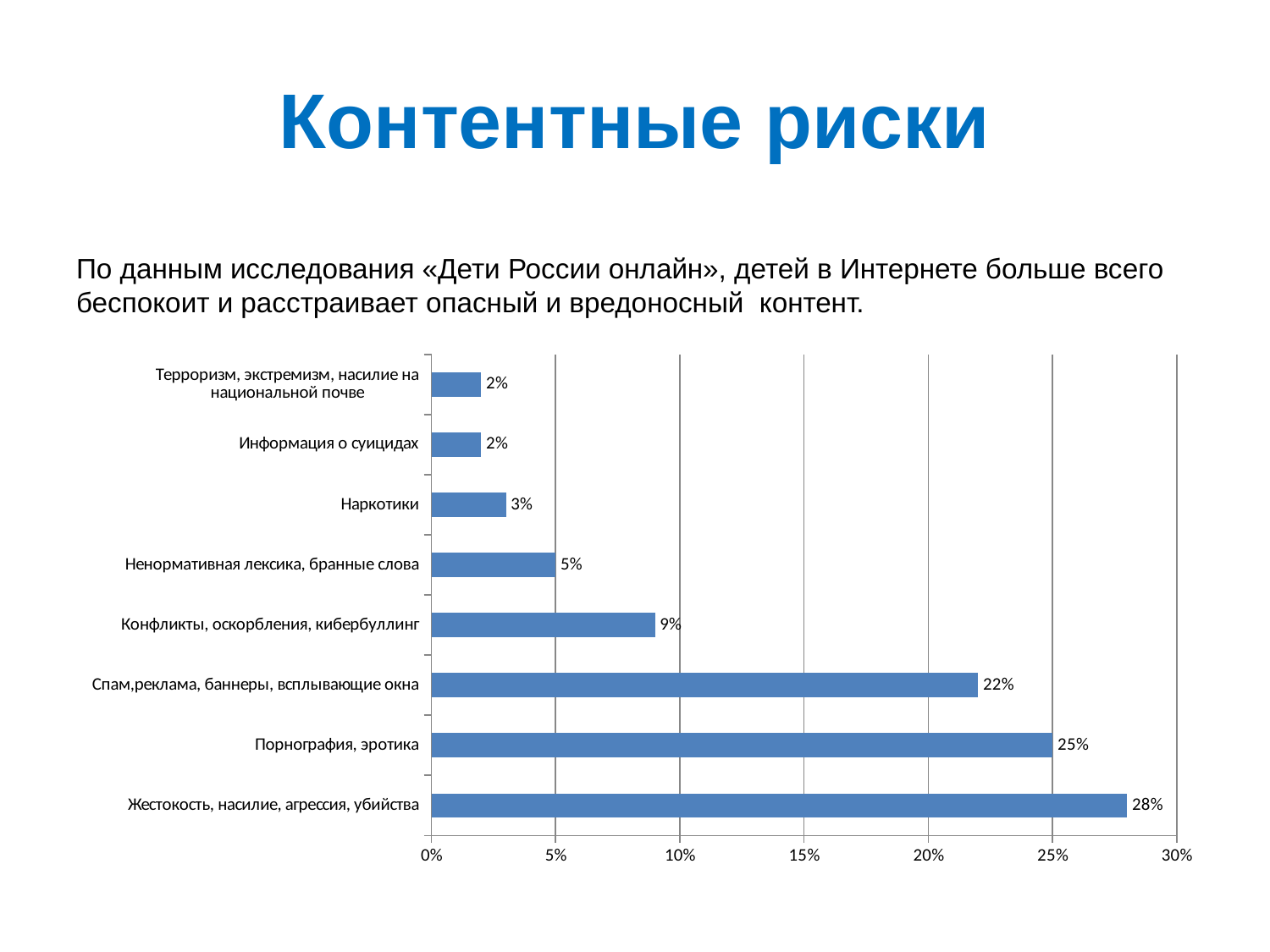

# Контентные риски
По данным исследования «Дети России онлайн», детей в Интернете больше всего беспокоит и расстраивает опасный и вредоносный  контент.

### Chart

| Category |  |
|---|---|
| Жестокость, насилие, агрессия, убийства | 0.28 |
| Порнография, эротика | 0.25 |
| Спам,реклама, баннеры, всплывающие окна | 0.22 |
| Конфликты, оскорбления, кибербуллинг | 0.09 |
| Ненормативная лексика, бранные слова | 0.05 |
| Наркотики | 0.03 |
| Информация о суицидах | 0.02 |
| Терроризм, экстремизм, насилие на национальной почве | 0.02 |